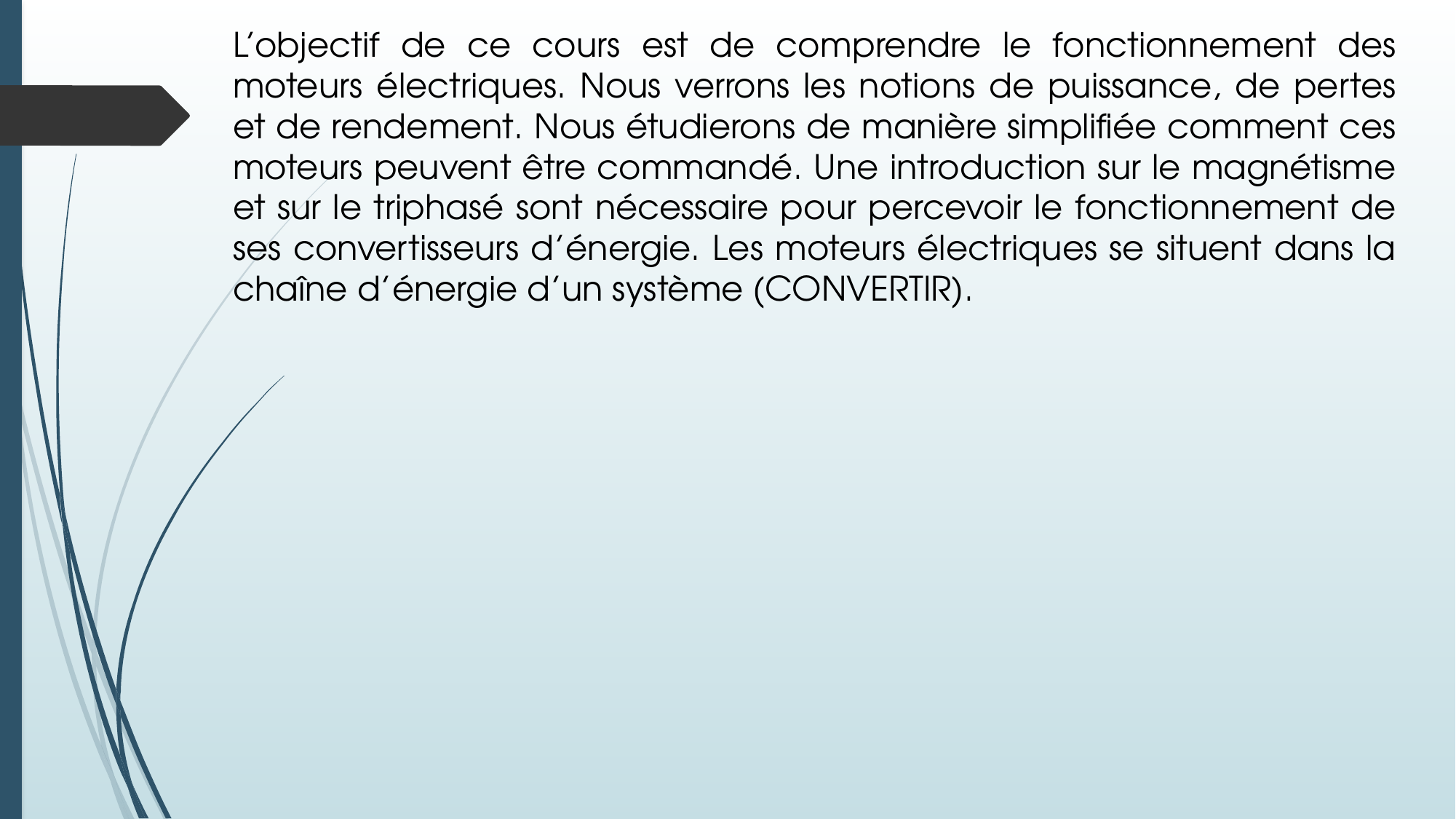

L’objectif de ce cours est de comprendre le fonctionnement des moteurs électriques. Nous verrons les notions de puissance, de pertes et de rendement. Nous étudierons de manière simplifiée comment ces moteurs peuvent être commandé. Une introduction sur le magnétisme et sur le triphasé sont nécessaire pour percevoir le fonctionnement de ses convertisseurs d’énergie. Les moteurs électriques se situent dans la chaîne d’énergie d’un système (CONVERTIR).